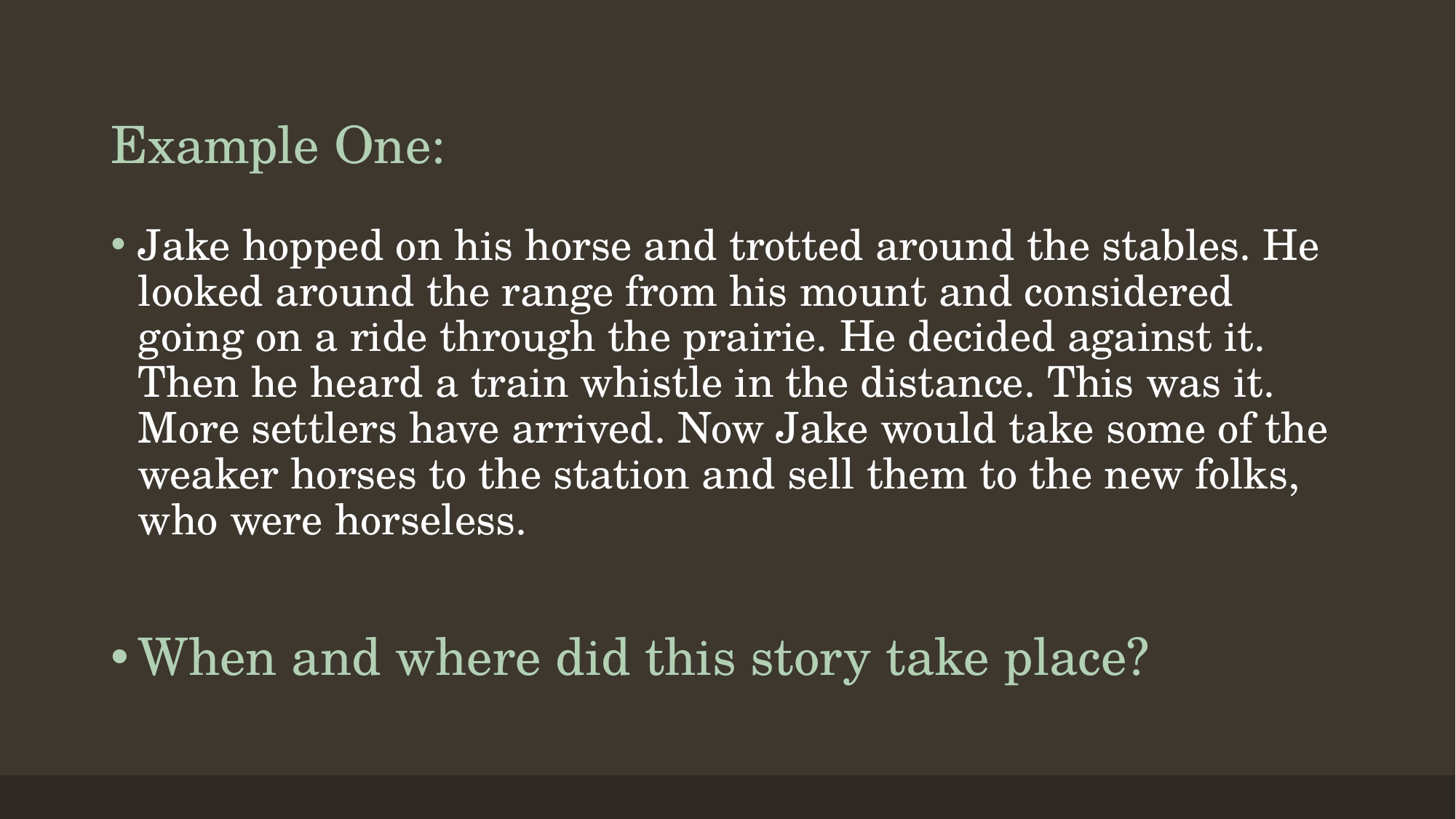

# Example One:
Jake hopped on his horse and trotted around the stables. He looked around the range from his mount and considered going on a ride through the prairie. He decided against it. Then he heard a train whistle in the distance. This was it. More settlers have arrived. Now Jake would take some of the weaker horses to the station and sell them to the new folks, who were horseless.

When and where did this story take place?